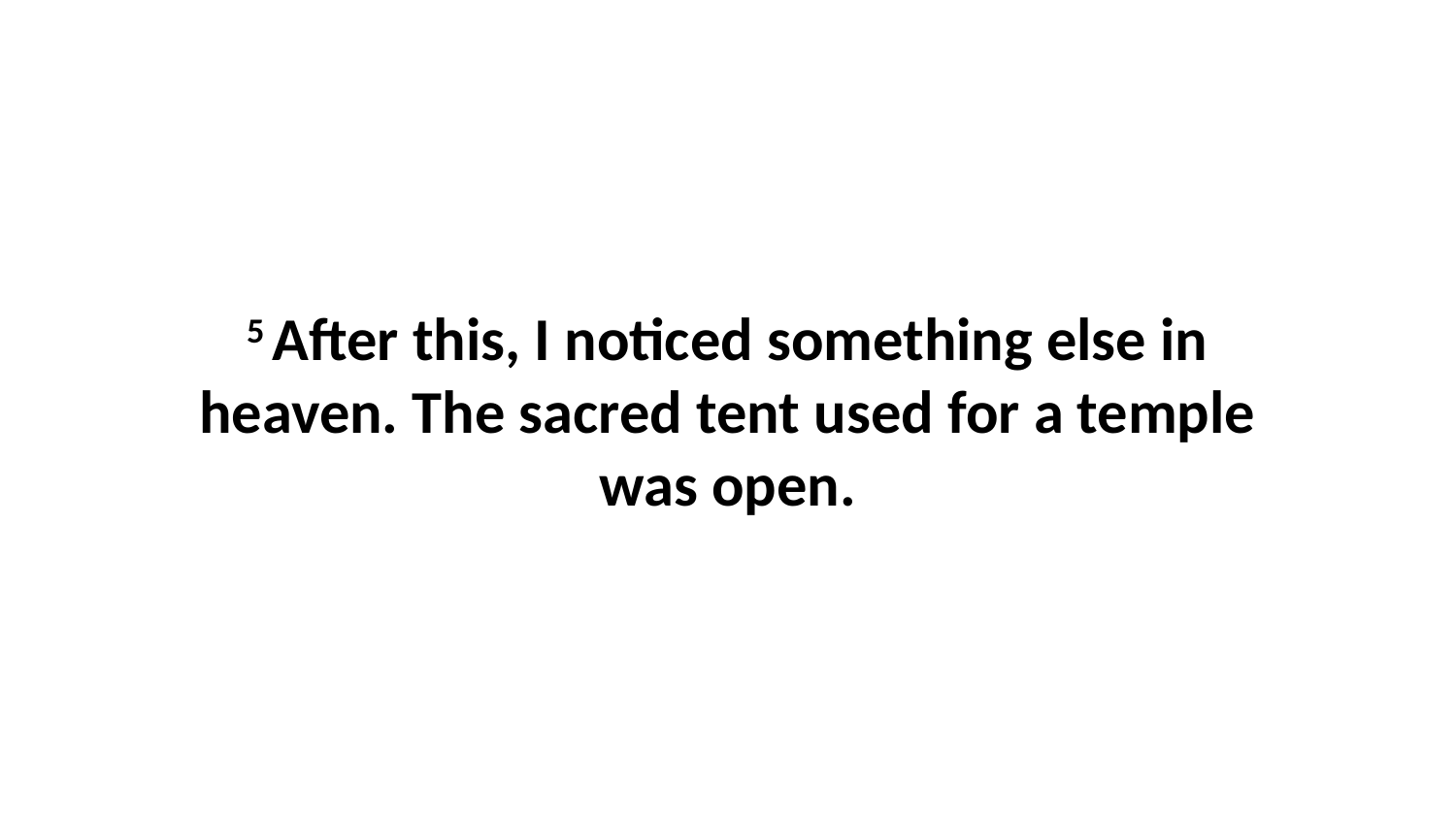

5 After this, I noticed something else in heaven. The sacred tent used for a temple was open.